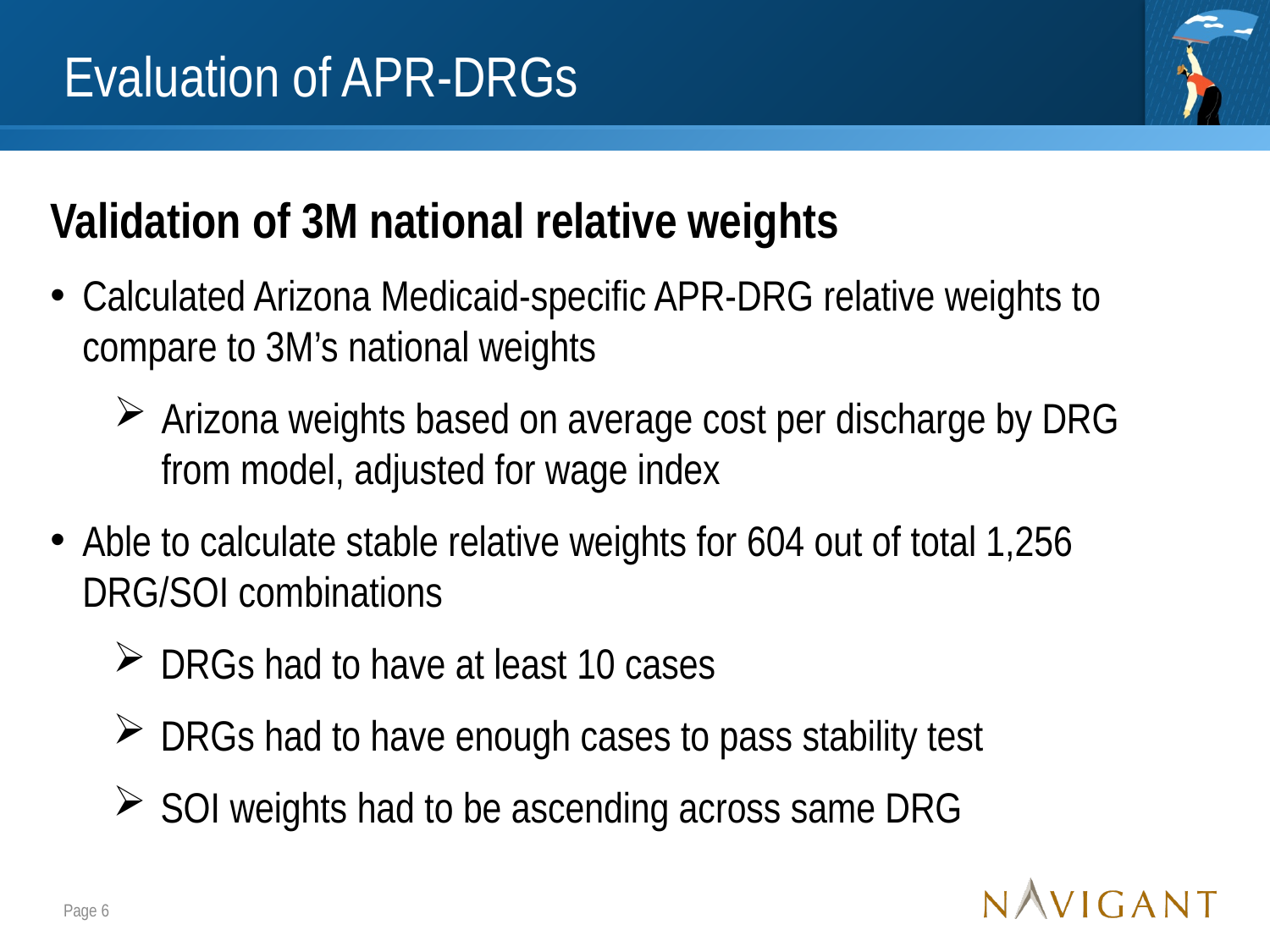

# Evaluation of APR-DRGs
Validation of 3M national relative weights
Calculated Arizona Medicaid-specific APR-DRG relative weights to compare to 3M’s national weights
Arizona weights based on average cost per discharge by DRG from model, adjusted for wage index
Able to calculate stable relative weights for 604 out of total 1,256 DRG/SOI combinations
DRGs had to have at least 10 cases
DRGs had to have enough cases to pass stability test
SOI weights had to be ascending across same DRG
Page 6